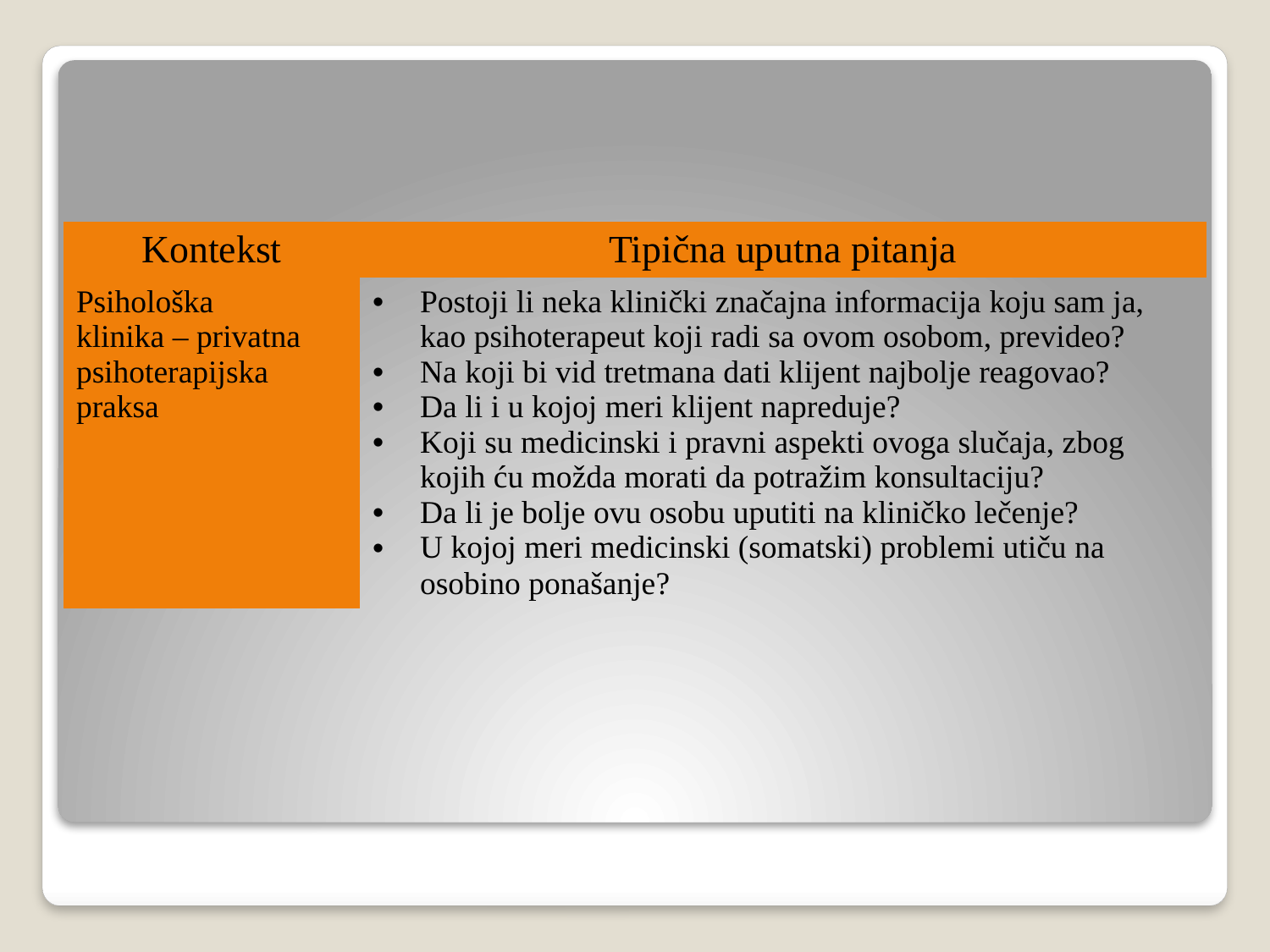

| Kontekst | Tipična uputna pitanja |
| --- | --- |
| Psihološka klinika – privatna psihoterapijska praksa | Postoji li neka klinički značajna informacija koju sam ja, kao psihoterapeut koji radi sa ovom osobom, prevideo? Na koji bi vid tretmana dati klijent najbolje reagovao? Da li i u kojoj meri klijent napreduje? Koji su medicinski i pravni aspekti ovoga slučaja, zbog kojih ću možda morati da potražim konsultaciju? Da li je bolje ovu osobu uputiti na kliničko lečenje? U kojoj meri medicinski (somatski) problemi utiču na osobino ponašanje? |